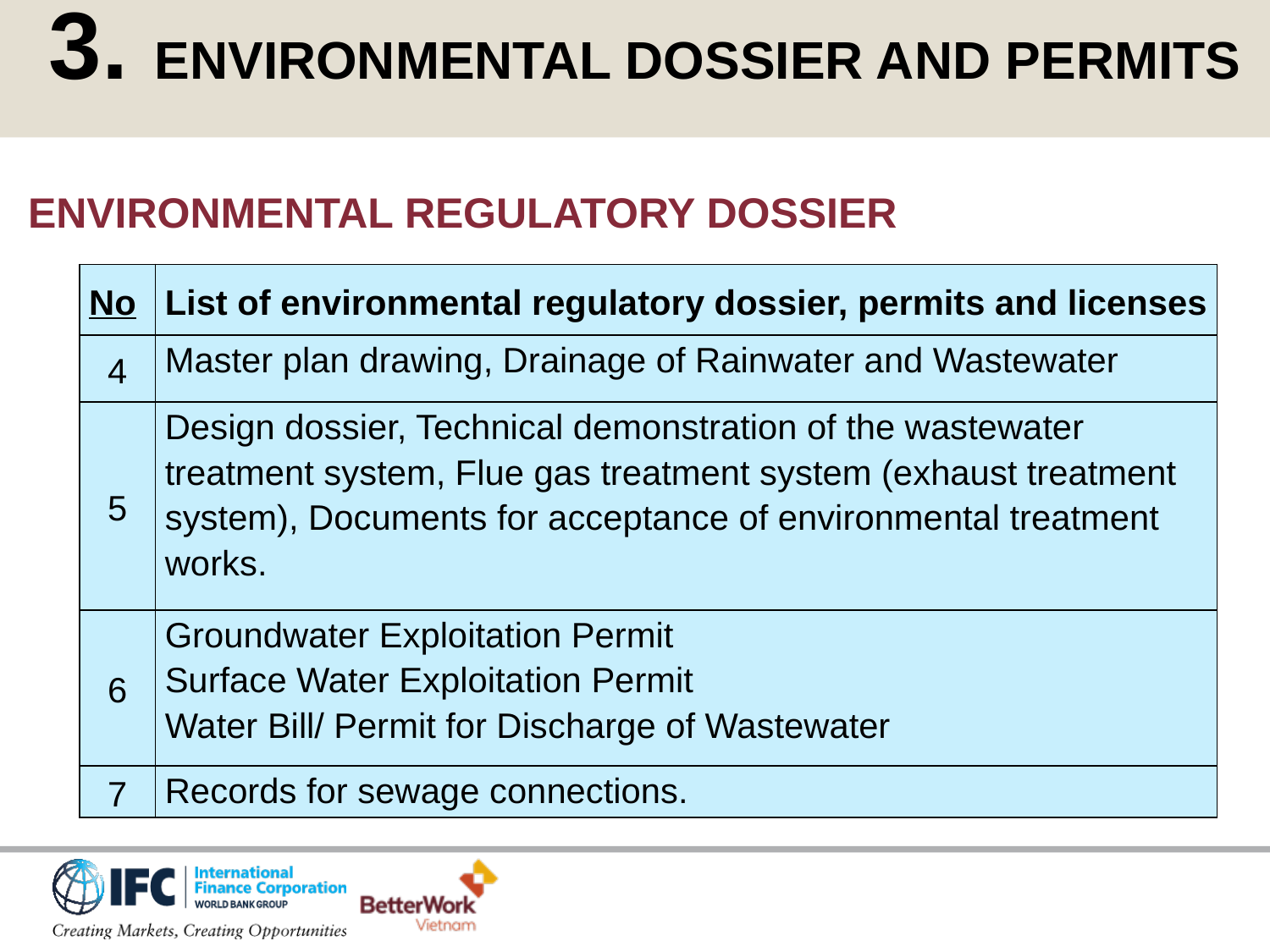

3. ENVIRONMENTAL DOSSIER AND PERMITS
ENVIRONMENTAL REGULATORY DOSSIER

| No | List of environmental regulatory dossier, permits and licenses |
| --- | --- |
| 4 | Master plan drawing, Drainage of Rainwater and Wastewater |
| 5 | Design dossier, Technical demonstration of the wastewater treatment system, Flue gas treatment system (exhaust treatment system), Documents for acceptance of environmental treatment works. |
| 6 | Groundwater Exploitation Permit Surface Water Exploitation Permit Water Bill/ Permit for Discharge of Wastewater |
| 7 | Records for sewage connections. |